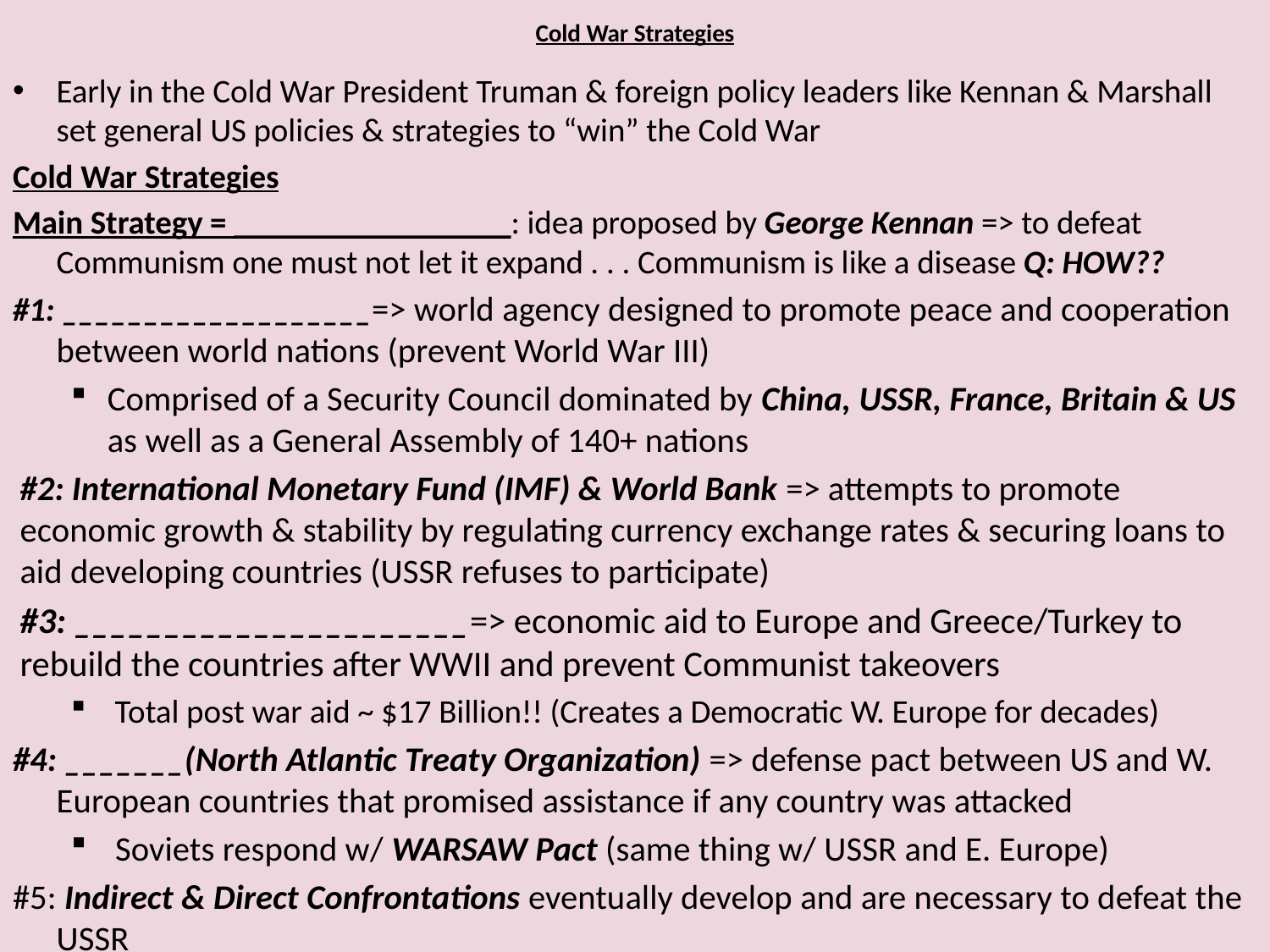

# Cold War Strategies
Early in the Cold War President Truman & foreign policy leaders like Kennan & Marshall set general US policies & strategies to “win” the Cold War
Cold War Strategies
Main Strategy = _________________: idea proposed by George Kennan => to defeat Communism one must not let it expand . . . Communism is like a disease Q: HOW??
#1: ___________________=> world agency designed to promote peace and cooperation between world nations (prevent World War III)
Comprised of a Security Council dominated by China, USSR, France, Britain & US as well as a General Assembly of 140+ nations
#2: International Monetary Fund (IMF) & World Bank => attempts to promote economic growth & stability by regulating currency exchange rates & securing loans to aid developing countries (USSR refuses to participate)
#3: ______________________=> economic aid to Europe and Greece/Turkey to rebuild the countries after WWII and prevent Communist takeovers
 Total post war aid ~ $17 Billion!! (Creates a Democratic W. Europe for decades)
#4: _______(North Atlantic Treaty Organization) => defense pact between US and W. European countries that promised assistance if any country was attacked
 Soviets respond w/ WARSAW Pact (same thing w/ USSR and E. Europe)
#5: Indirect & Direct Confrontations eventually develop and are necessary to defeat the USSR